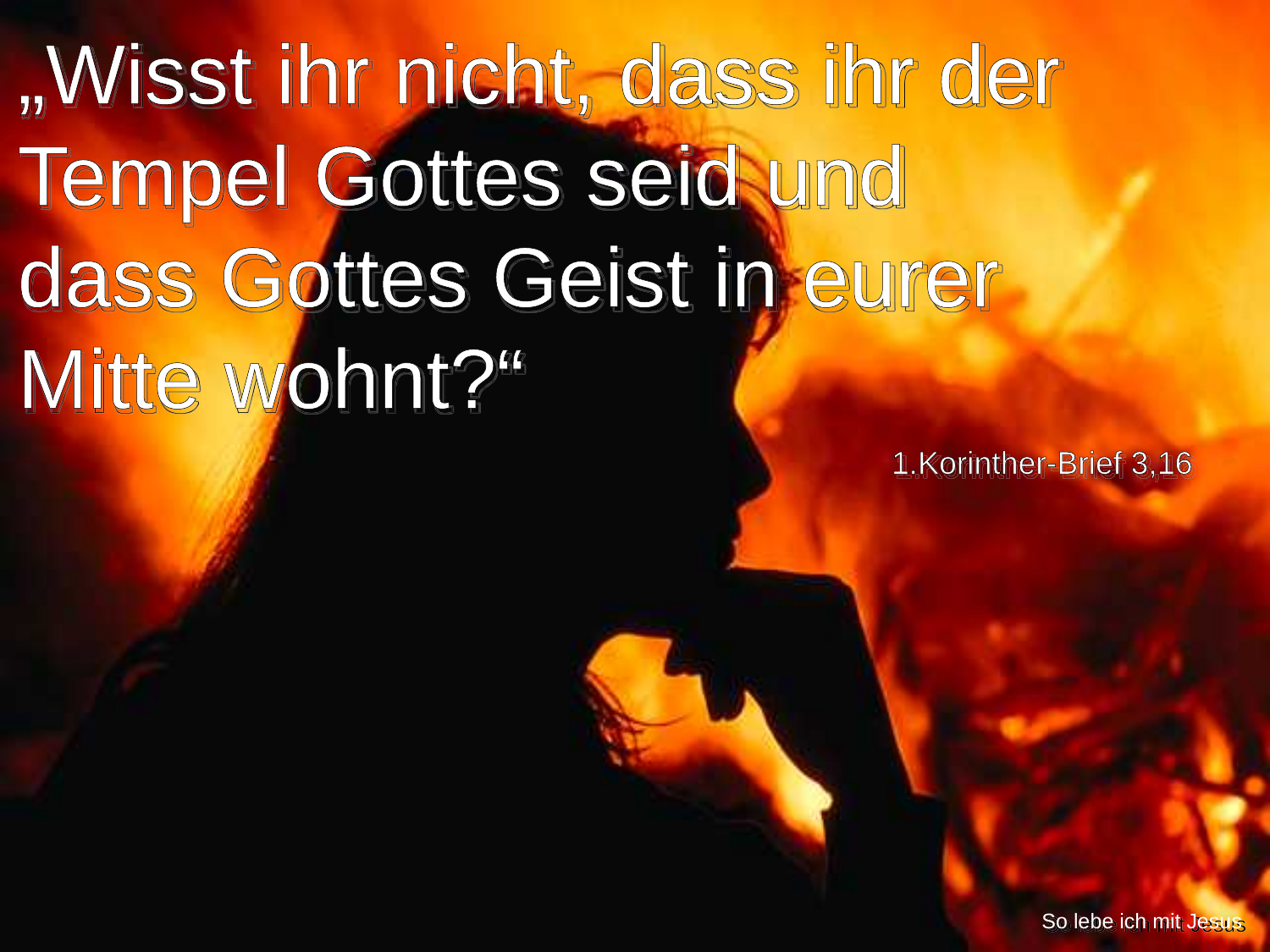

„Wisst ihr nicht, dass ihr der Tempel Gottes seid und dass Gottes Geist in eurer Mitte wohnt?“
1.Korinther-Brief 3,16
So lebe ich mit Jesus